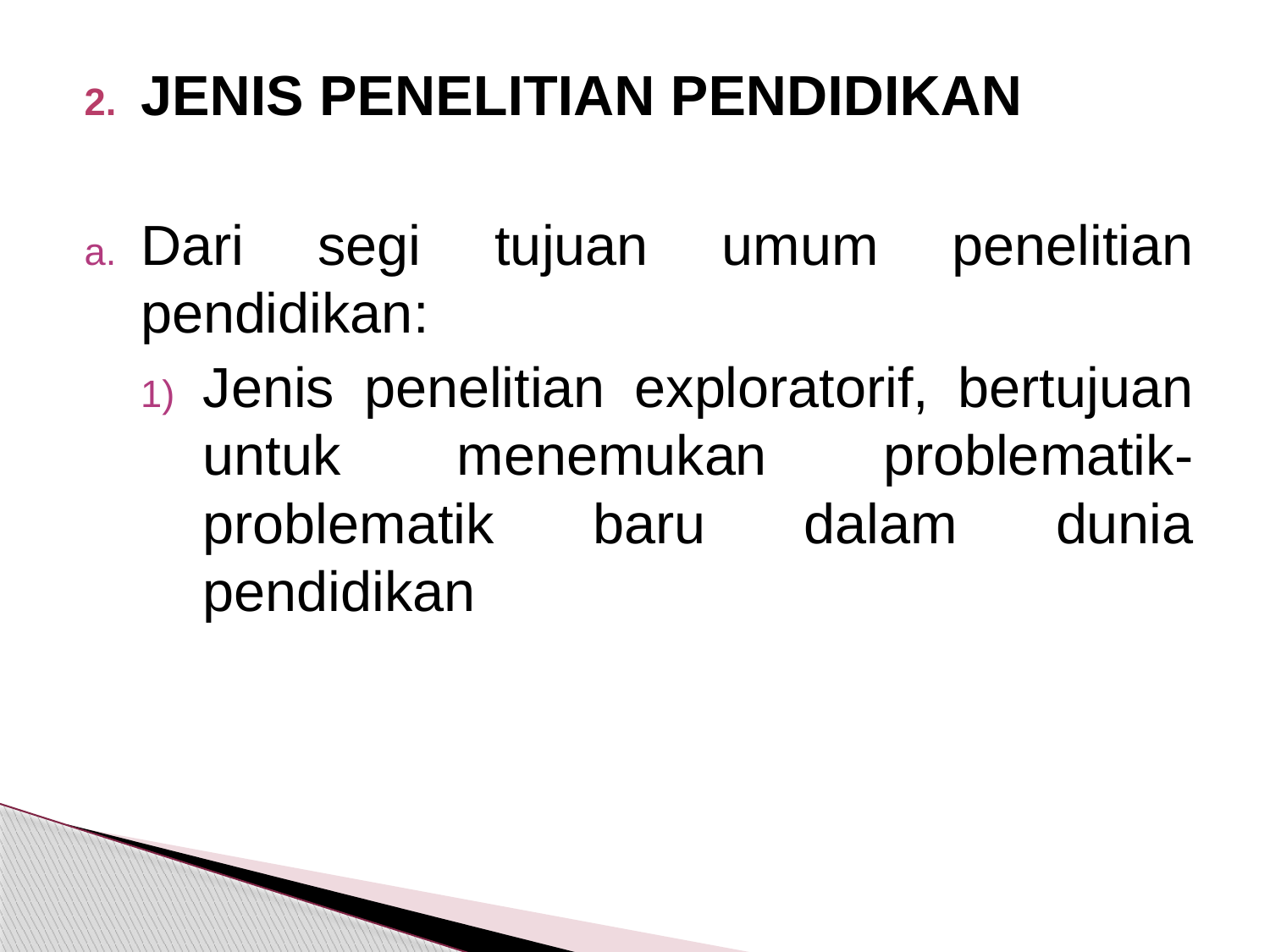

JENIS PENELITIAN PENDIDIKAN

Dari segi tujuan umum penelitian pendidikan:
Jenis penelitian exploratorif, bertujuan untuk menemukan problematik-problematik baru dalam dunia pendidikan